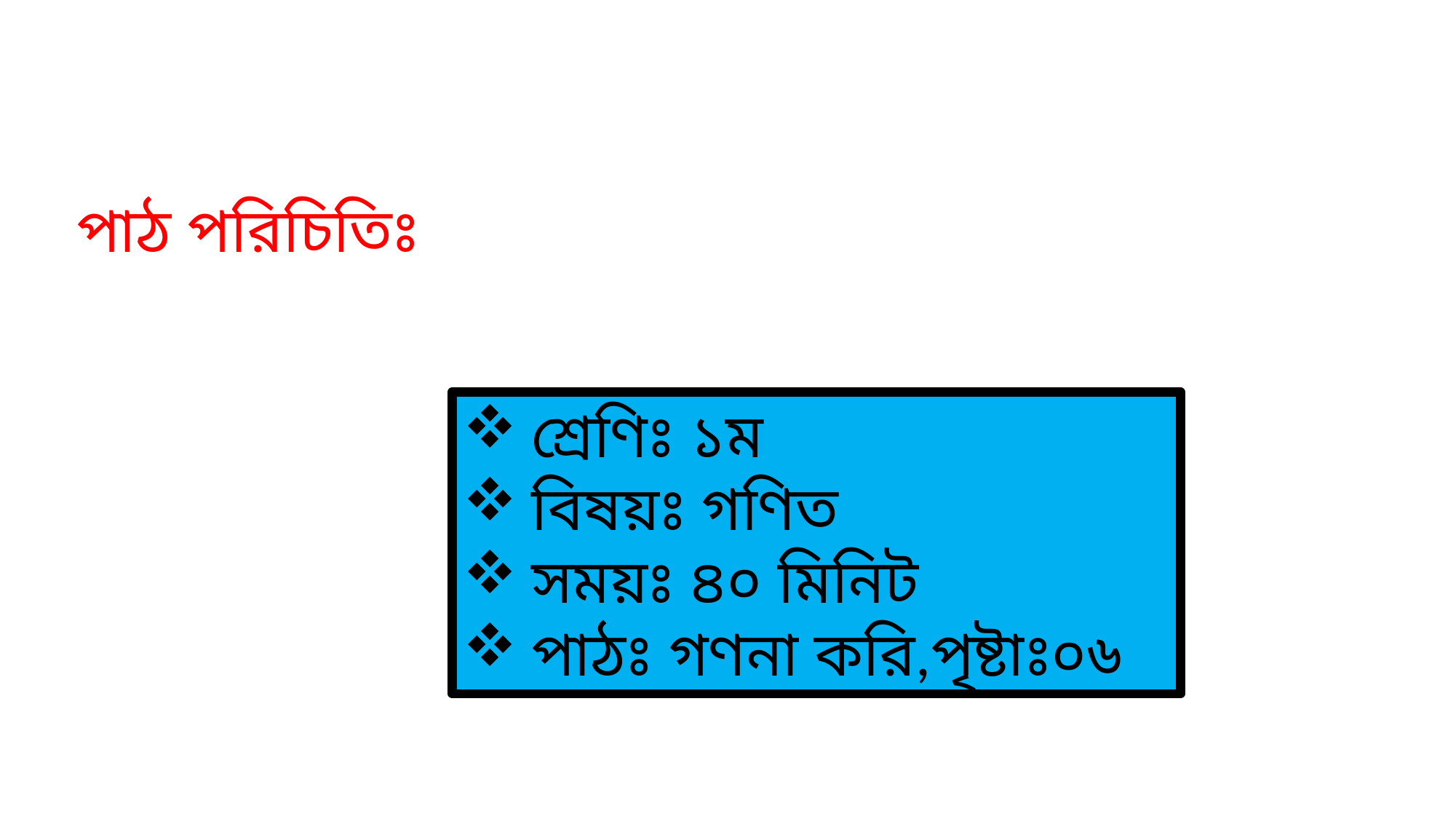

পাঠ পরিচিতিঃ
শ্রেণিঃ ১ম
বিষয়ঃ গণিত
সময়ঃ ৪০ মিনিট
পাঠঃ গণনা করি,পৃষ্টাঃ০৬